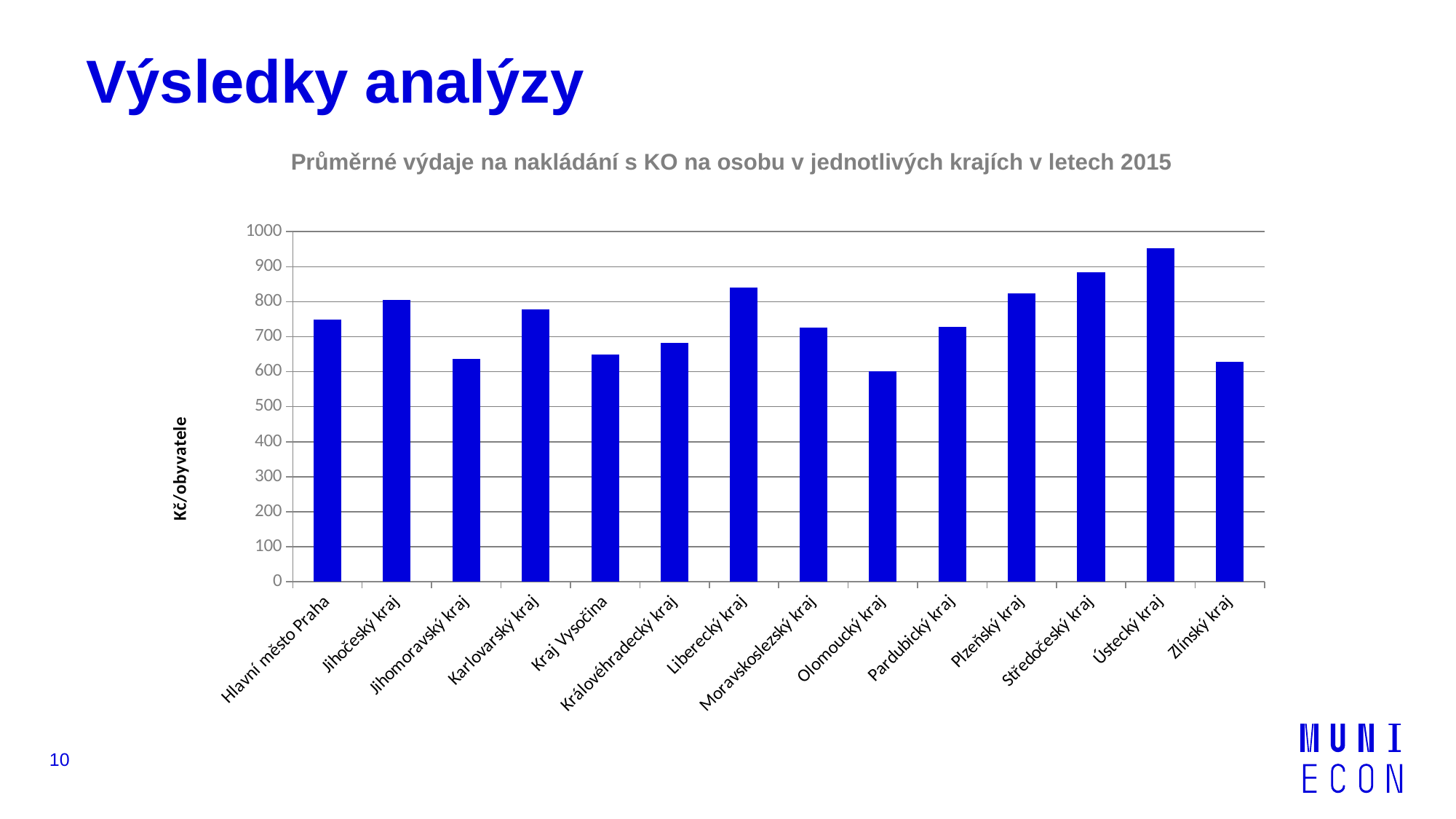

# Výsledky analýzy
Průměrné výdaje na nakládání s KO na osobu v jednotlivých krajích v letech 2015

### Chart

| Category |  |
|---|---|
| Hlavní město Praha | 748.85 |
| Jihočeský kraj | 805.42 |
| Jihomoravský kraj | 635.73 |
| Karlovarský kraj | 778.87 |
| Kraj Vysočina | 648.32 |
| Královéhradecký kraj | 681.99 |
| Liberecký kraj | 839.36 |
| Moravskoslezský kraj | 726.58 |
| Olomoucký kraj | 601.52 |
| Pardubický kraj | 727.47 |
| Plzeňský kraj | 824.64 |
| Středočeský kraj | 884.3 |
| Ústecký kraj | 951.66 |
| Zlínský kraj | 627.27 |
10